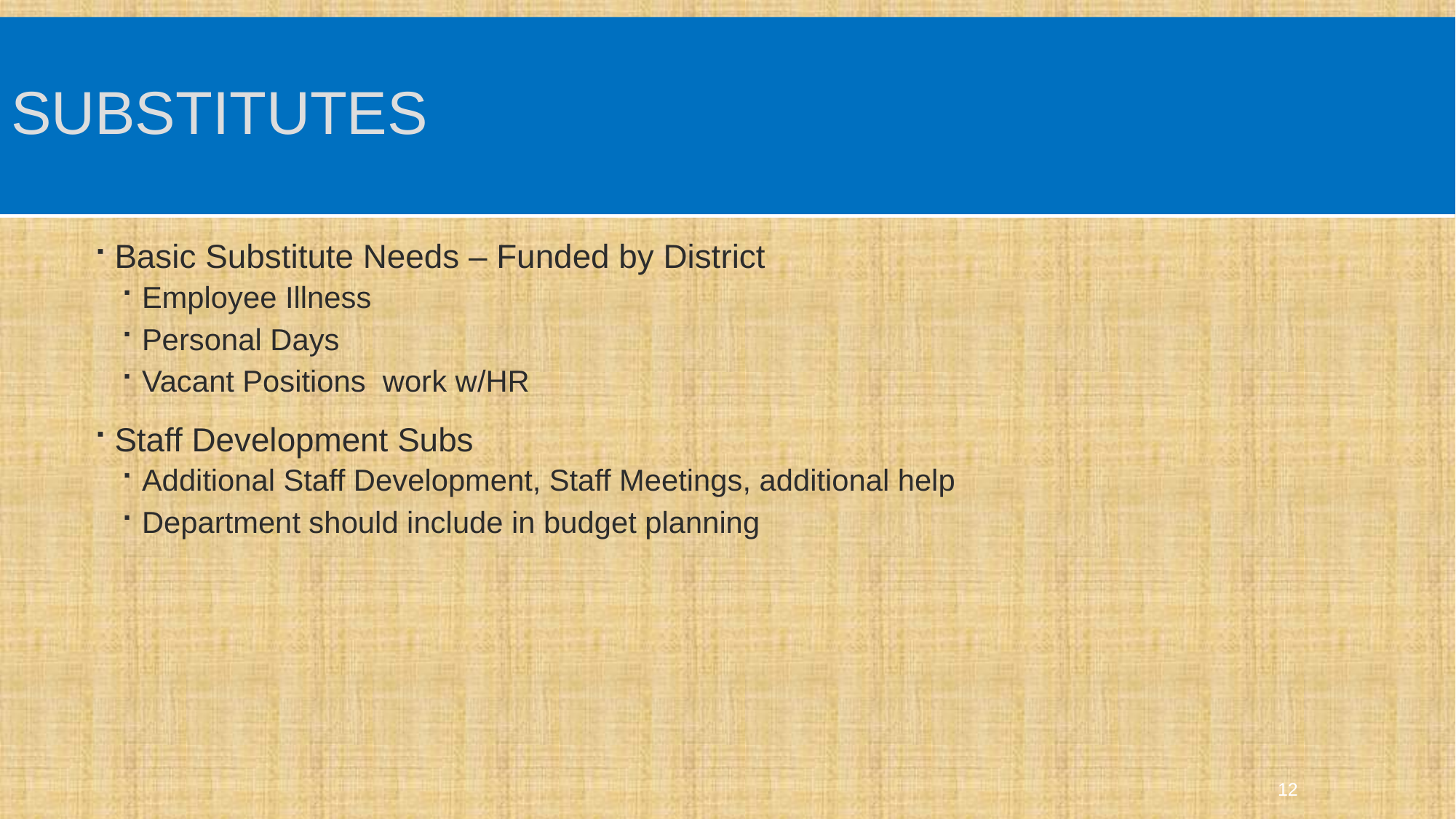

# Substitutes
Basic Substitute Needs – Funded by District
Employee Illness
Personal Days
Vacant Positions  work w/HR
Staff Development Subs
Additional Staff Development, Staff Meetings, additional help
Department should include in budget planning
12